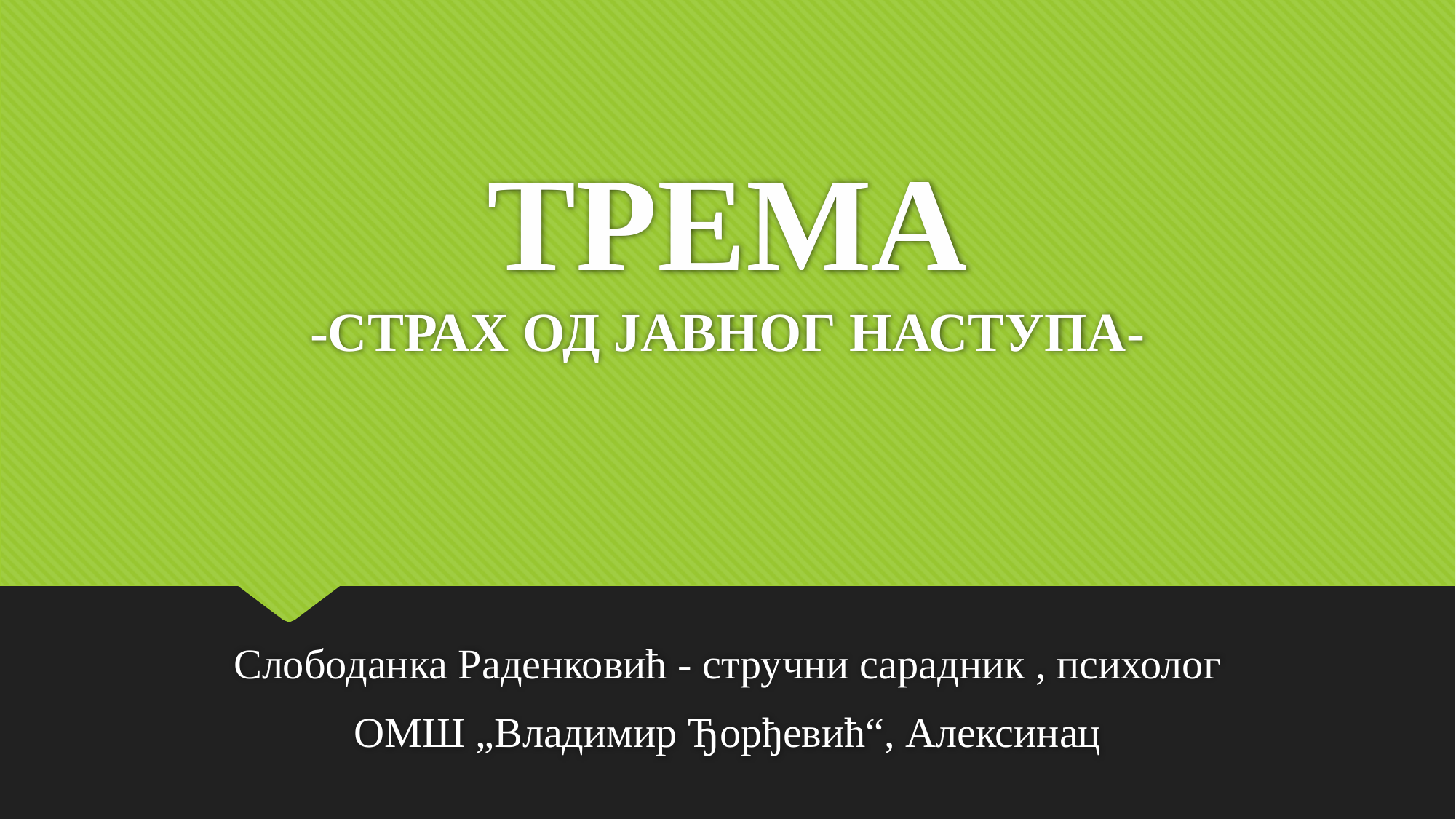

# ТРЕМА -СТРАХ ОД ЈАВНОГ НАСТУПА-
Слободанка Раденковић - стручни сарадник , психолог
ОМШ „Владимир Ђорђевић“, Алексинац